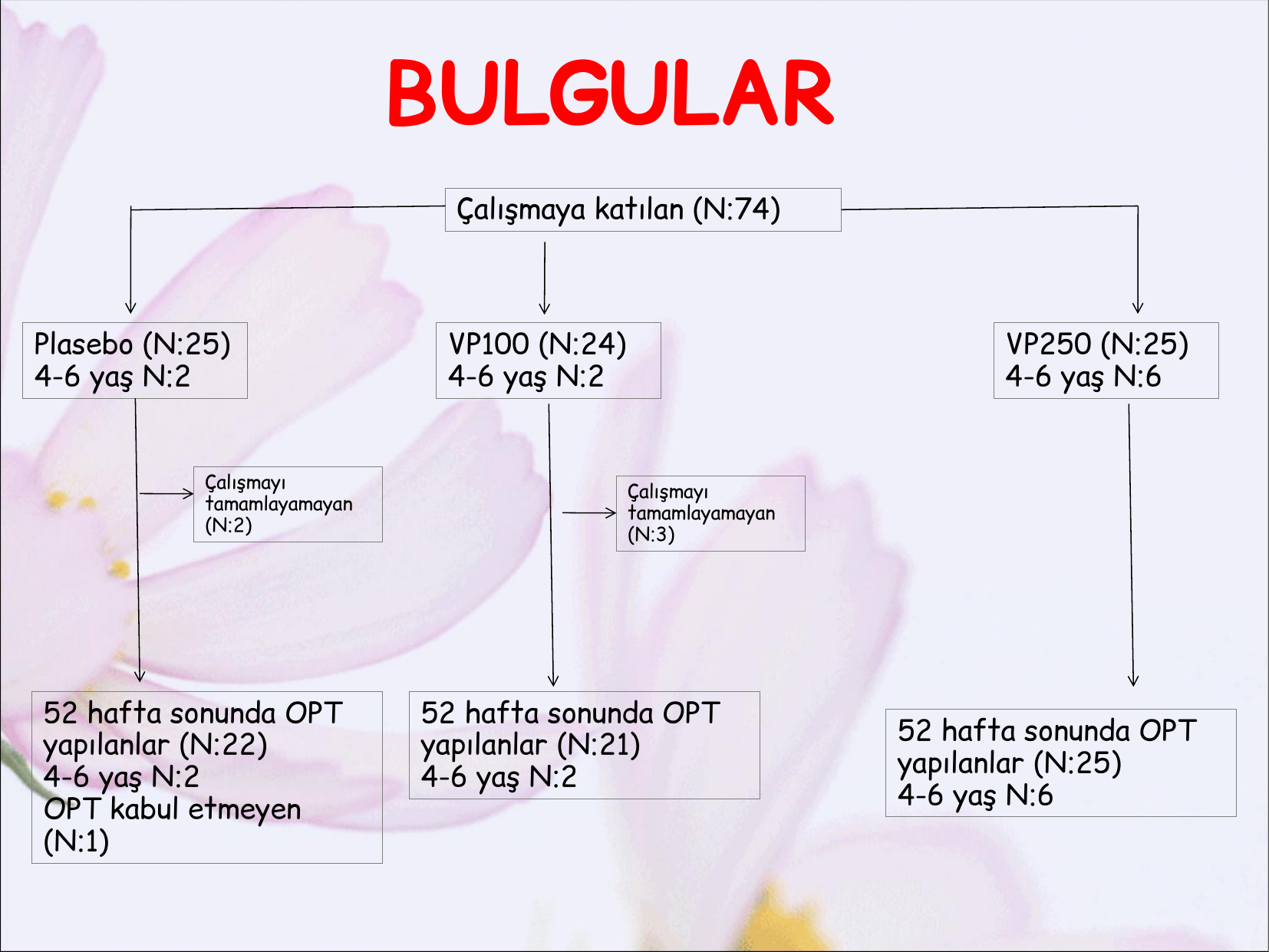

# BULGULAR
Çalışmaya katılan (N:74)
Plasebo (N:25)
4-6 yaş N:2
VP100 (N:24)
4-6 yaş N:2
VP250 (N:25)
4-6 yaş N:6
Çalışmayı tamamlayamayan (N:2)
Çalışmayı tamamlayamayan (N:3)
52 hafta sonunda OPT yapılanlar (N:22)
4-6 yaş N:2
OPT kabul etmeyen (N:1)
52 hafta sonunda OPT yapılanlar (N:21)
4-6 yaş N:2
52 hafta sonunda OPT yapılanlar (N:25)
4-6 yaş N:6